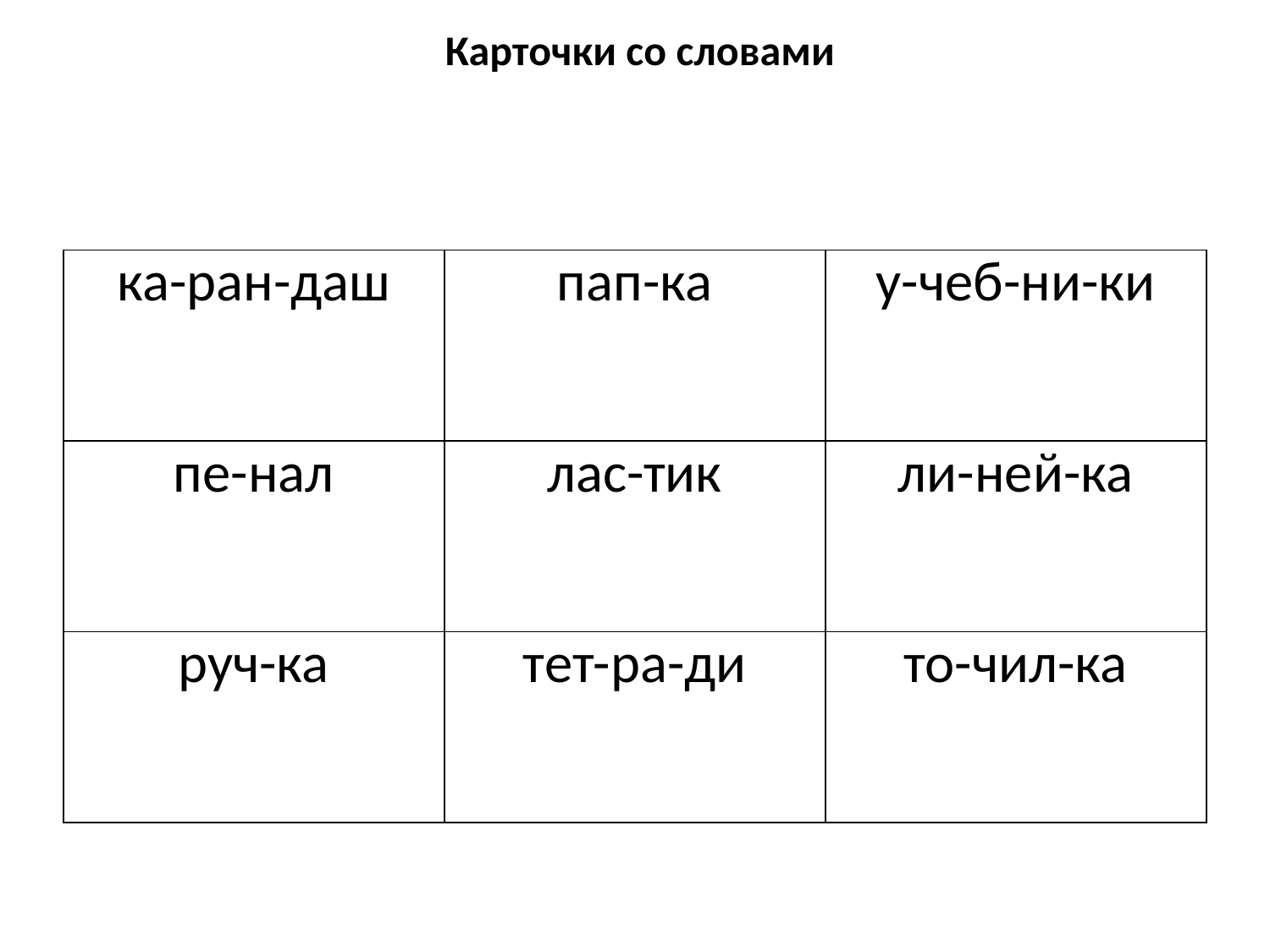

# Карточки со словами
| ка-ран-даш | пап-ка | у-чеб-ни-ки |
| --- | --- | --- |
| пе-нал | лас-тик | ли-ней-ка |
| руч-ка | тет-ра-ди | то-чил-ка |